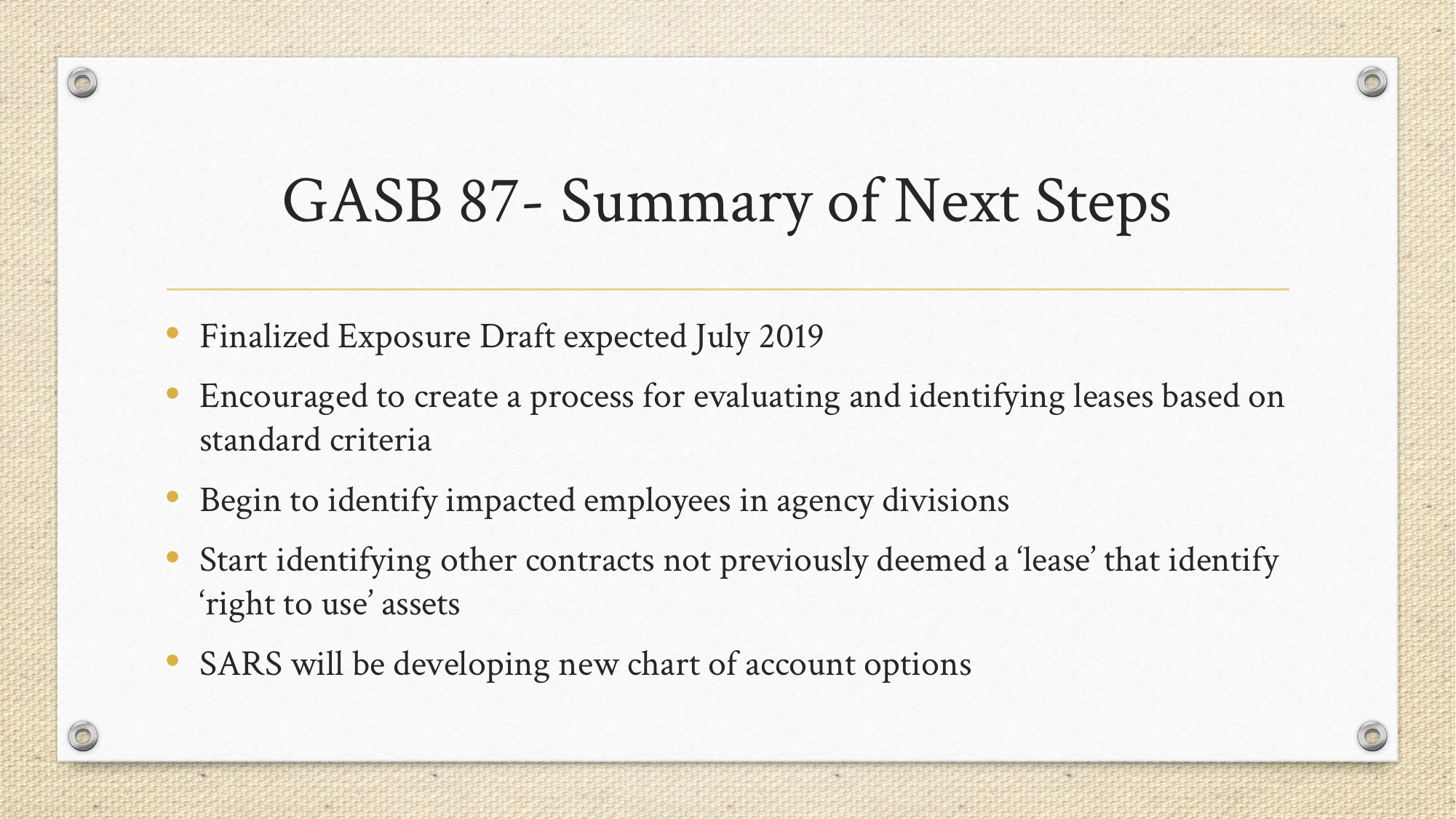

# GASB 87- Summary of Next Steps
Finalized Exposure Draft expected July 2019
Encouraged to create a process for evaluating and identifying leases based on standard criteria
Begin to identify impacted employees in agency divisions
Start identifying other contracts not previously deemed a ‘lease’ that identify ‘right to use’ assets
SARS will be developing new chart of account options